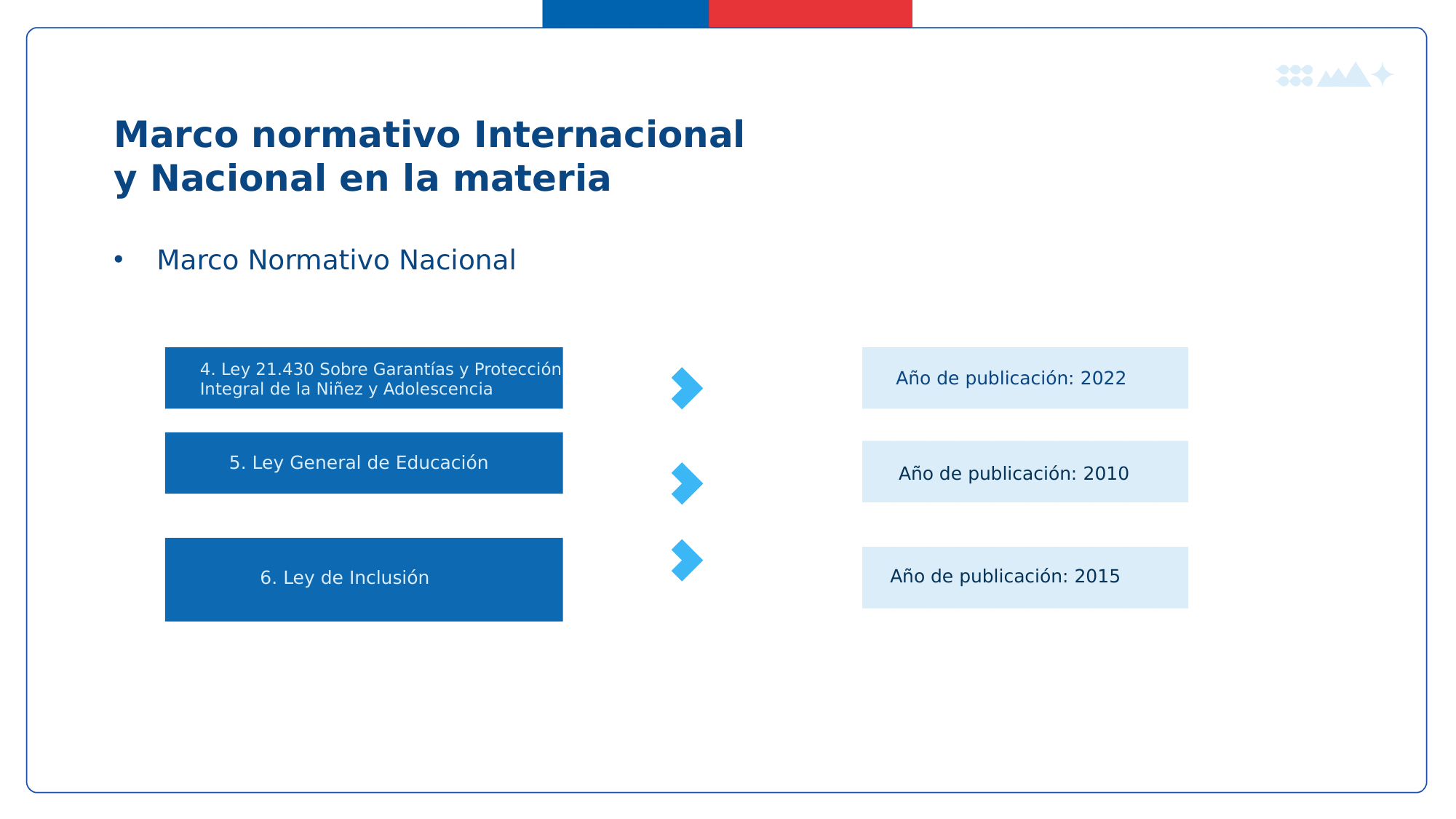

Marco normativo Internacional y Nacional en la materia
 Marco Normativo Nacional

4. Ley 21.430 Sobre Garantías y Protección Integral de la Niñez y Adolescencia
 Año de publicación: 2022

5. Ley General de Educación
Año de publicación: 2010
Derecho a ser oído

Derecho a ser oído

Año de publicación: 2015
6. Ley de Inclusión
5. Ley General de Educación